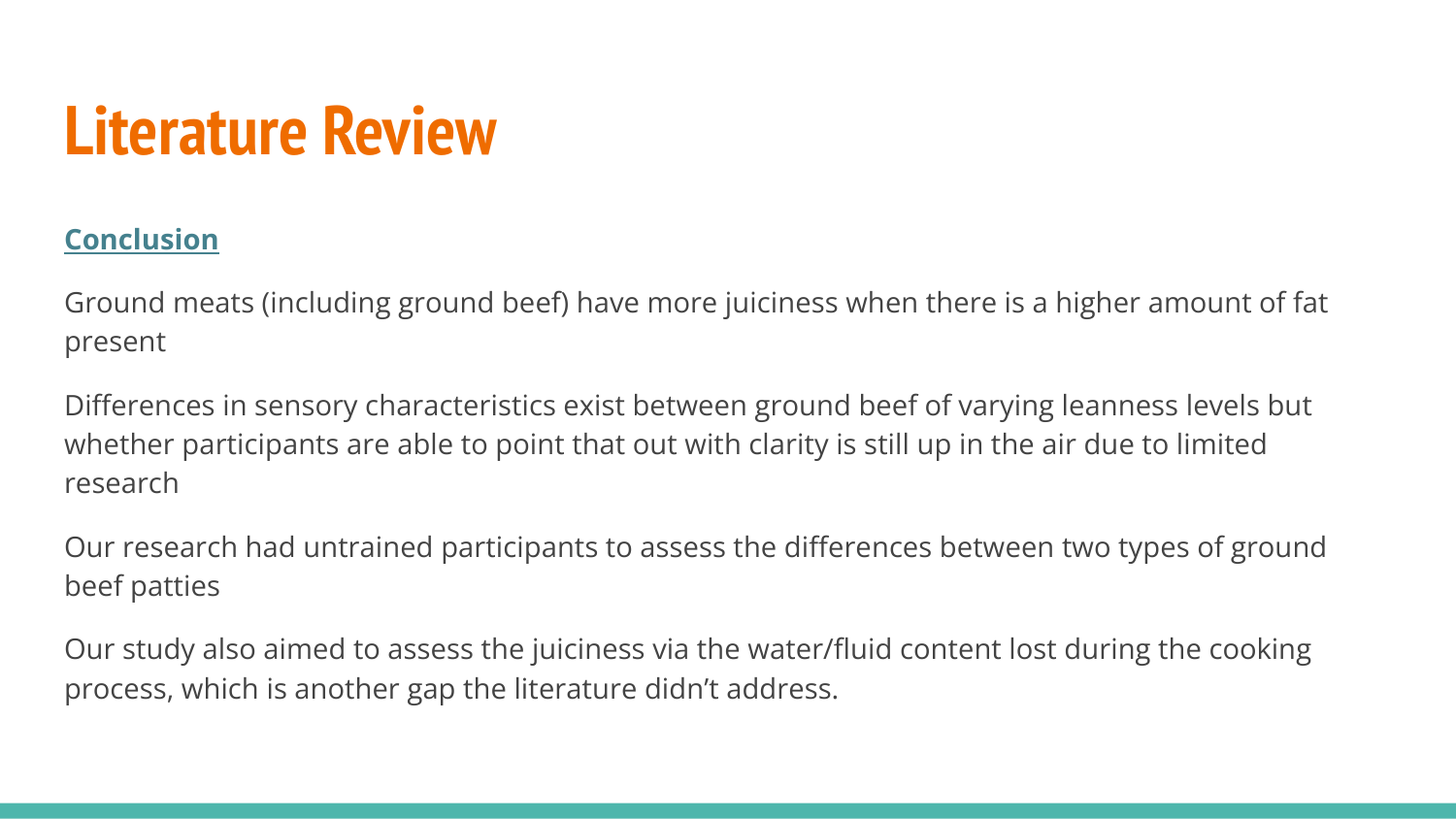

# Literature Review
Conclusion
Ground meats (including ground beef) have more juiciness when there is a higher amount of fat present
Differences in sensory characteristics exist between ground beef of varying leanness levels but whether participants are able to point that out with clarity is still up in the air due to limited research
Our research had untrained participants to assess the differences between two types of ground beef patties
Our study also aimed to assess the juiciness via the water/fluid content lost during the cooking process, which is another gap the literature didn’t address.